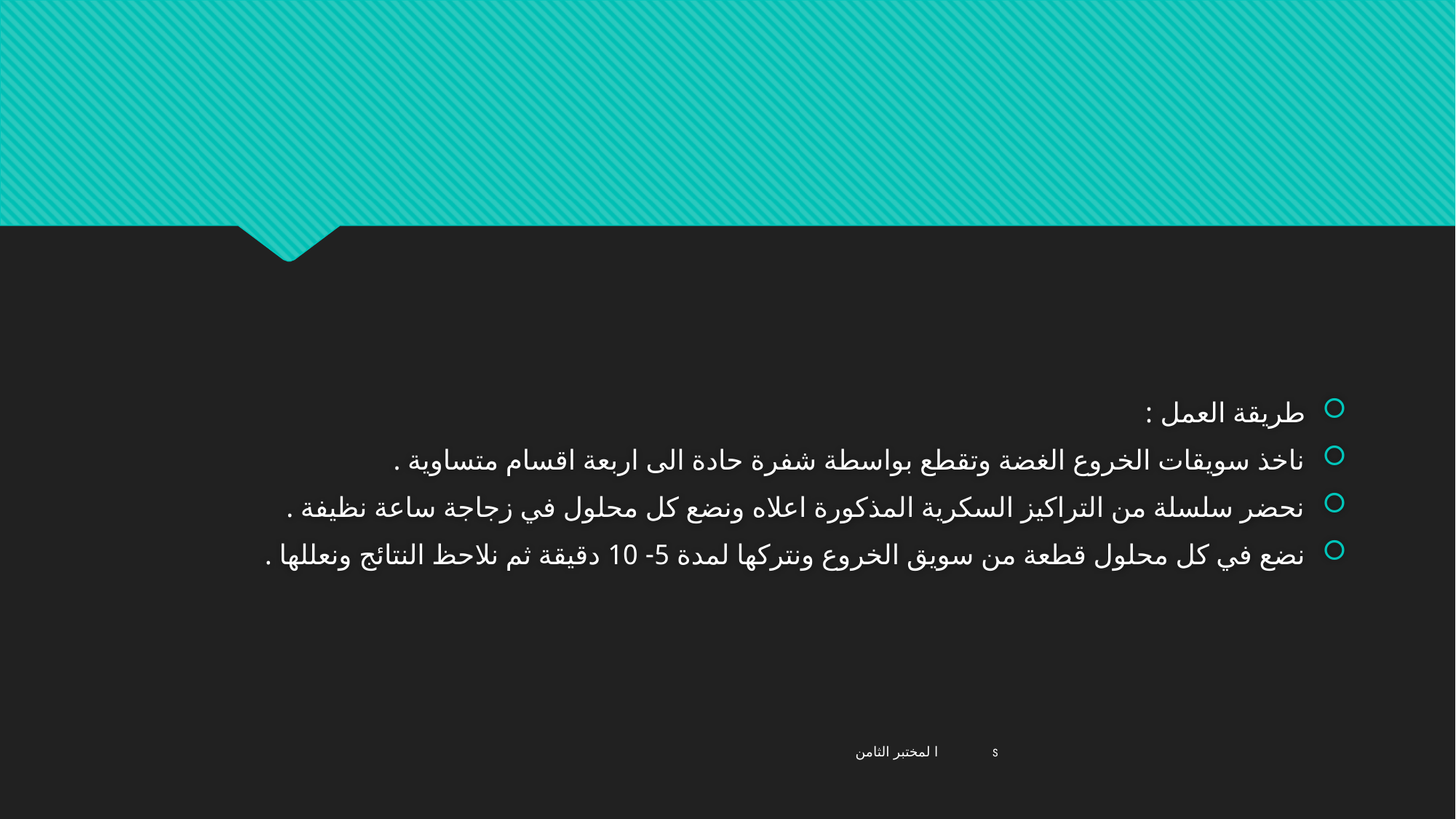

#
طريقة العمل :
ناخذ سويقات الخروع الغضة وتقطع بواسطة شفرة حادة الى اربعة اقسام متساوية .
نحضر سلسلة من التراكيز السكرية المذكورة اعلاه ونضع كل محلول في زجاجة ساعة نظيفة .
نضع في كل محلول قطعة من سويق الخروع ونتركها لمدة 5- 10 دقيقة ثم نلاحظ النتائج ونعللها .
                                                                                                                                                                                             ا لمختبر الثامن             s